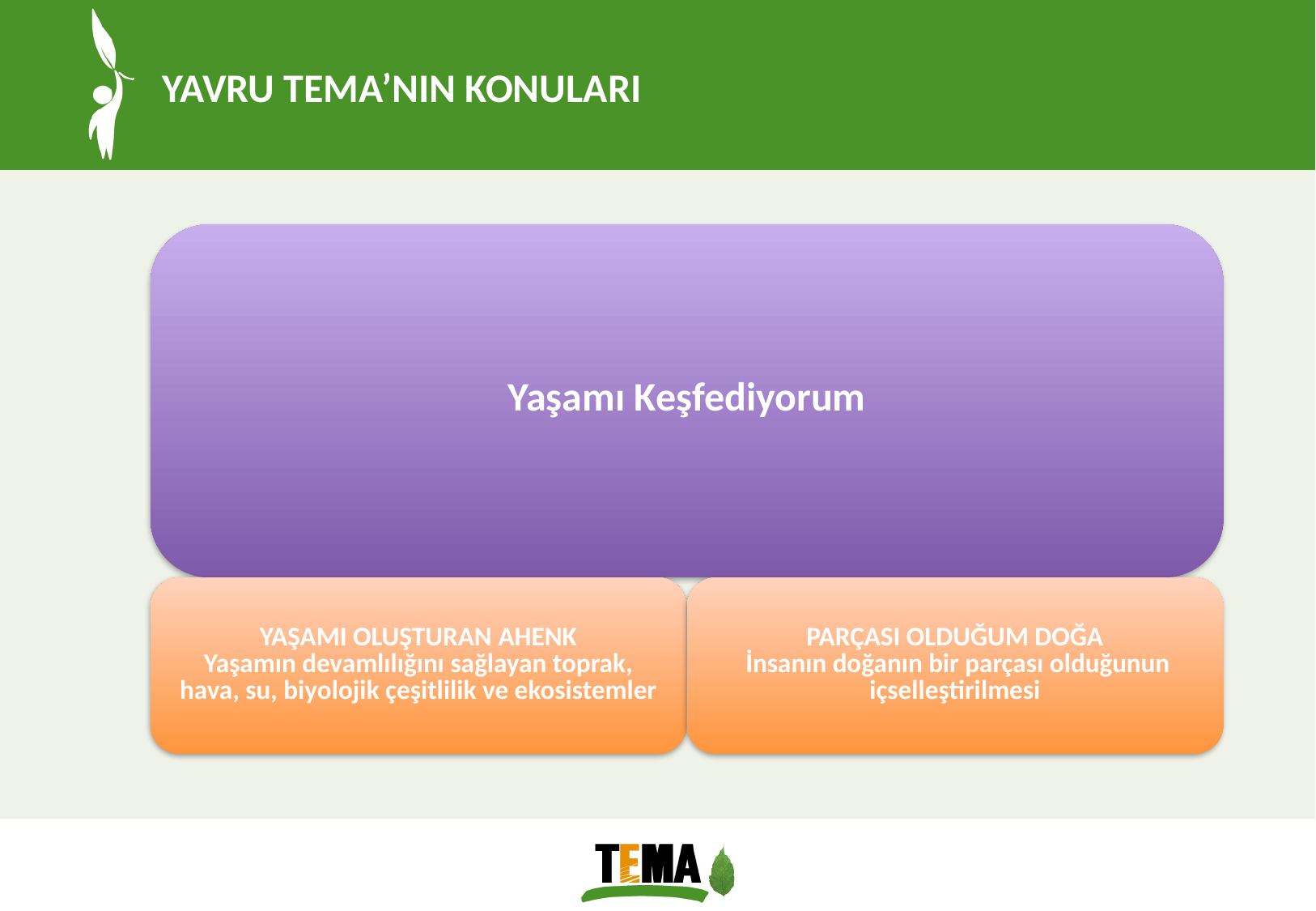

YAVRU TEMA’NIN KONULARI
Yaşamı Keşfediyorum
PARÇASI OLDUĞUM DOĞA
 İnsanın doğanın bir parçası olduğunun içselleştirilmesi
YAŞAMI OLUŞTURAN AHENK
Yaşamın devamlılığını sağlayan toprak, hava, su, biyolojik çeşitlilik ve ekosistemler